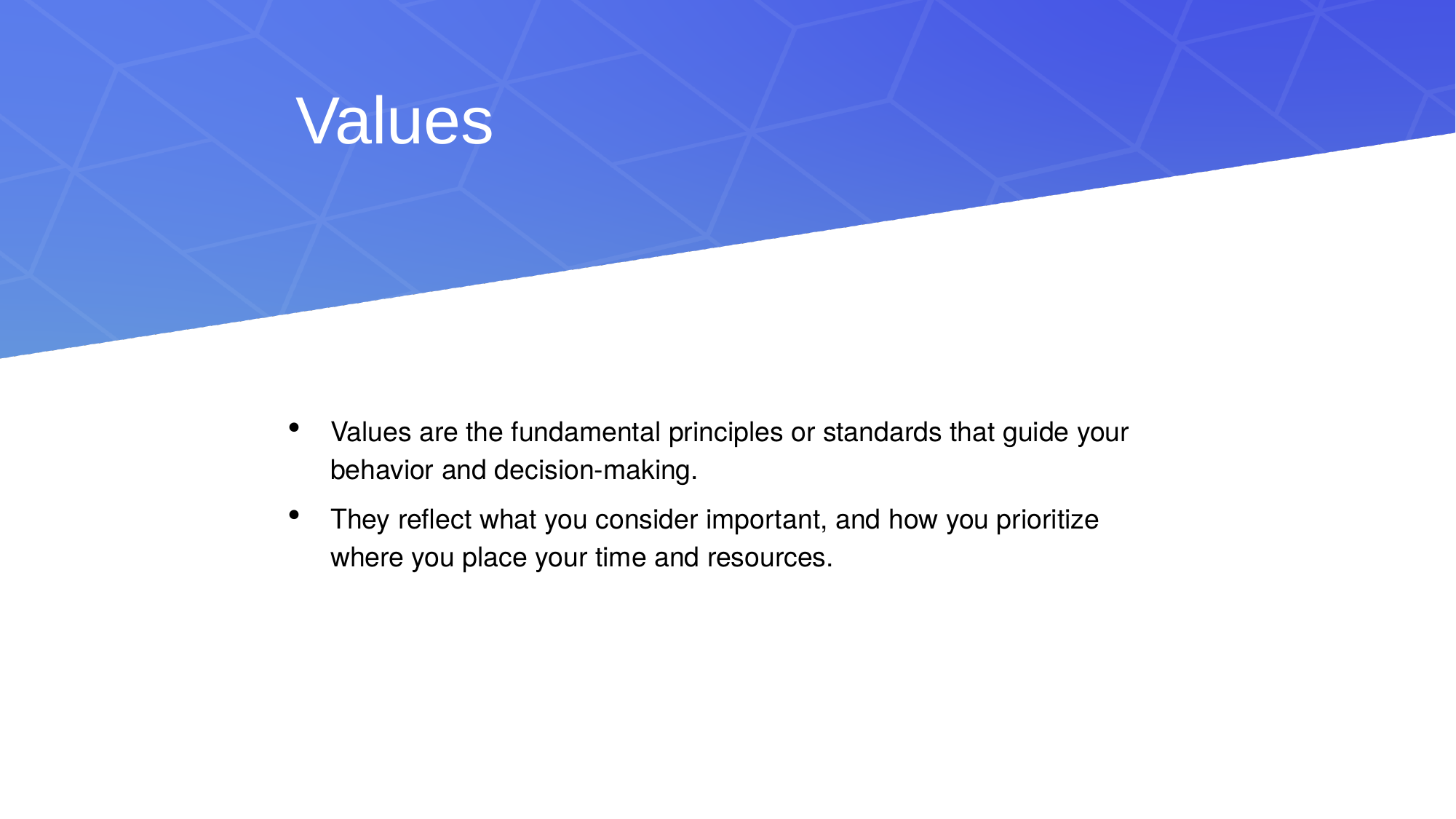

Values

Values are the fundamental principles or standards that guide your behavior and decision-making.
They reflect what you consider important, and how you prioritize where you place your time and resources.